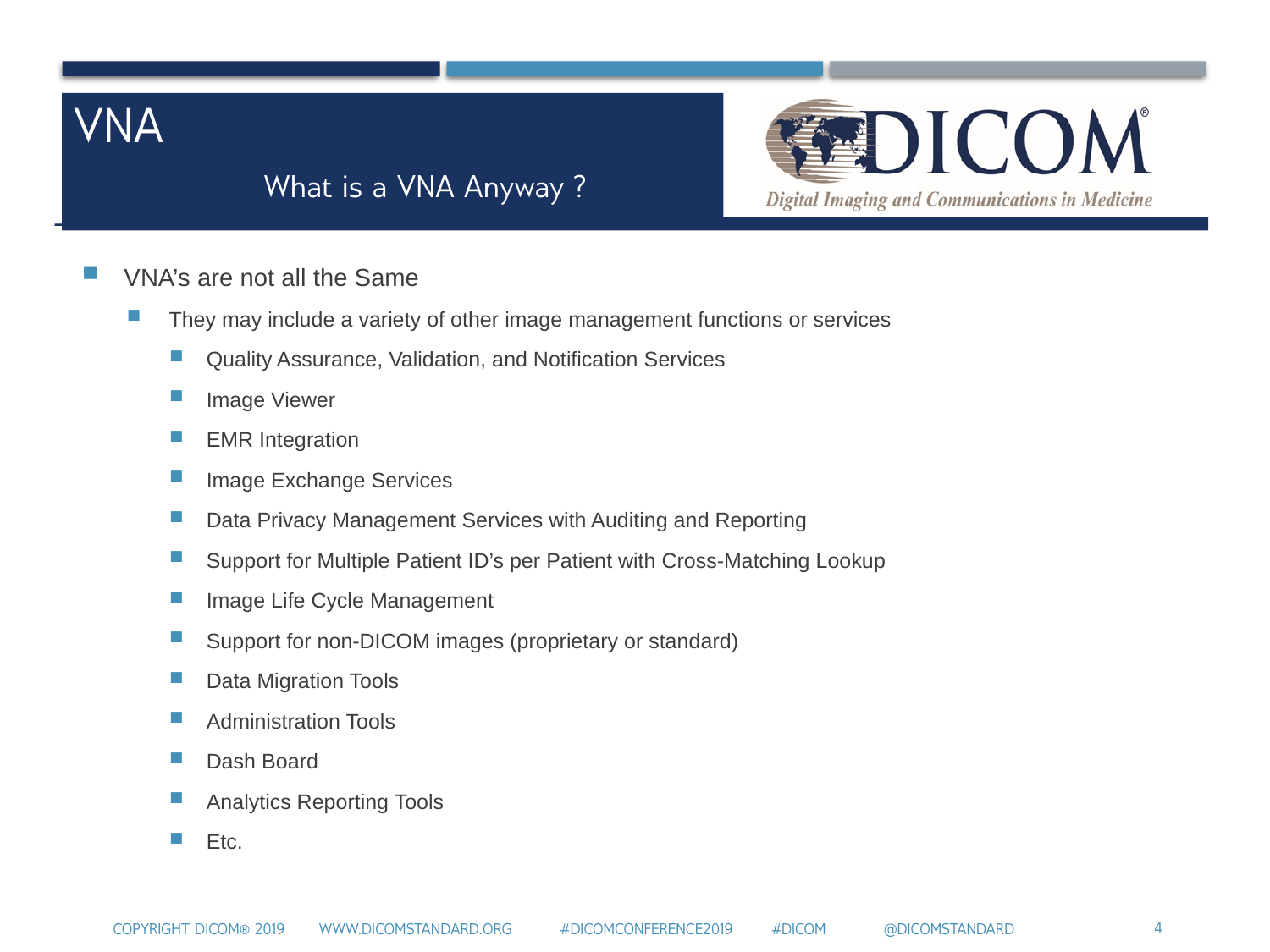

VNA

What is a VNA Anyway ?

VNA’s are not all the Same
They may include a variety of other image management functions or services
Quality Assurance, Validation, and Notification Services
Image Viewer
EMR Integration
Image Exchange Services
Data Privacy Management Services with Auditing and Reporting
Support for Multiple Patient ID’s per Patient with Cross-Matching Lookup
Image Life Cycle Management
Support for non-DICOM images (proprietary or standard)
Data Migration Tools
Administration Tools
Dash Board
Analytics Reporting Tools
Etc.
4
Copyright DICOM® 2019       www.dicomstandard.org          #DICOMConference2019        #DICOM            @DICOMstandard